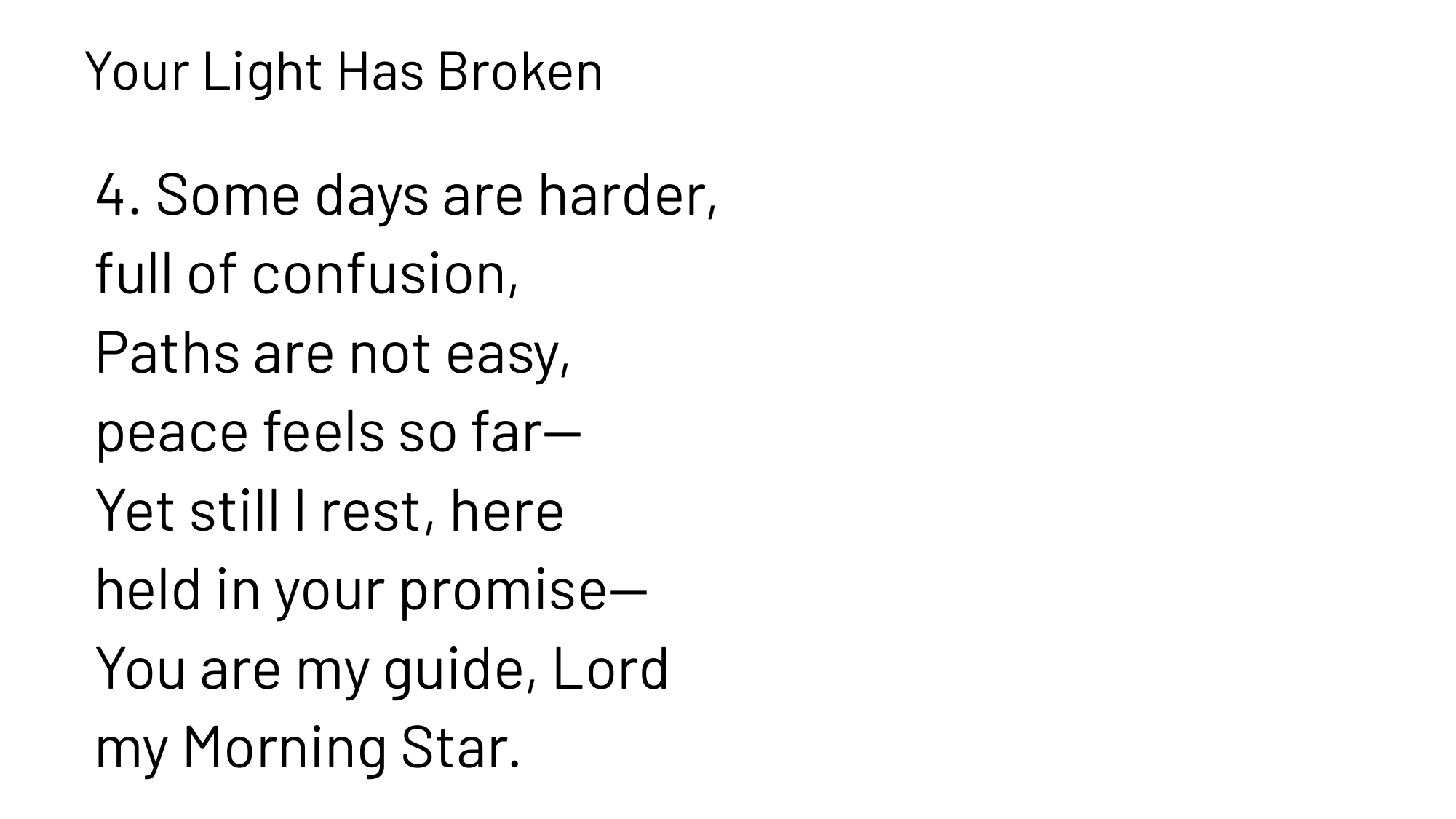

# Your Light Has Broken
4. Some days are harder,
full of confusion,
Paths are not easy,
peace feels so far—
Yet still I rest, here
held in your promise—
You are my guide, Lord
my Morning Star.